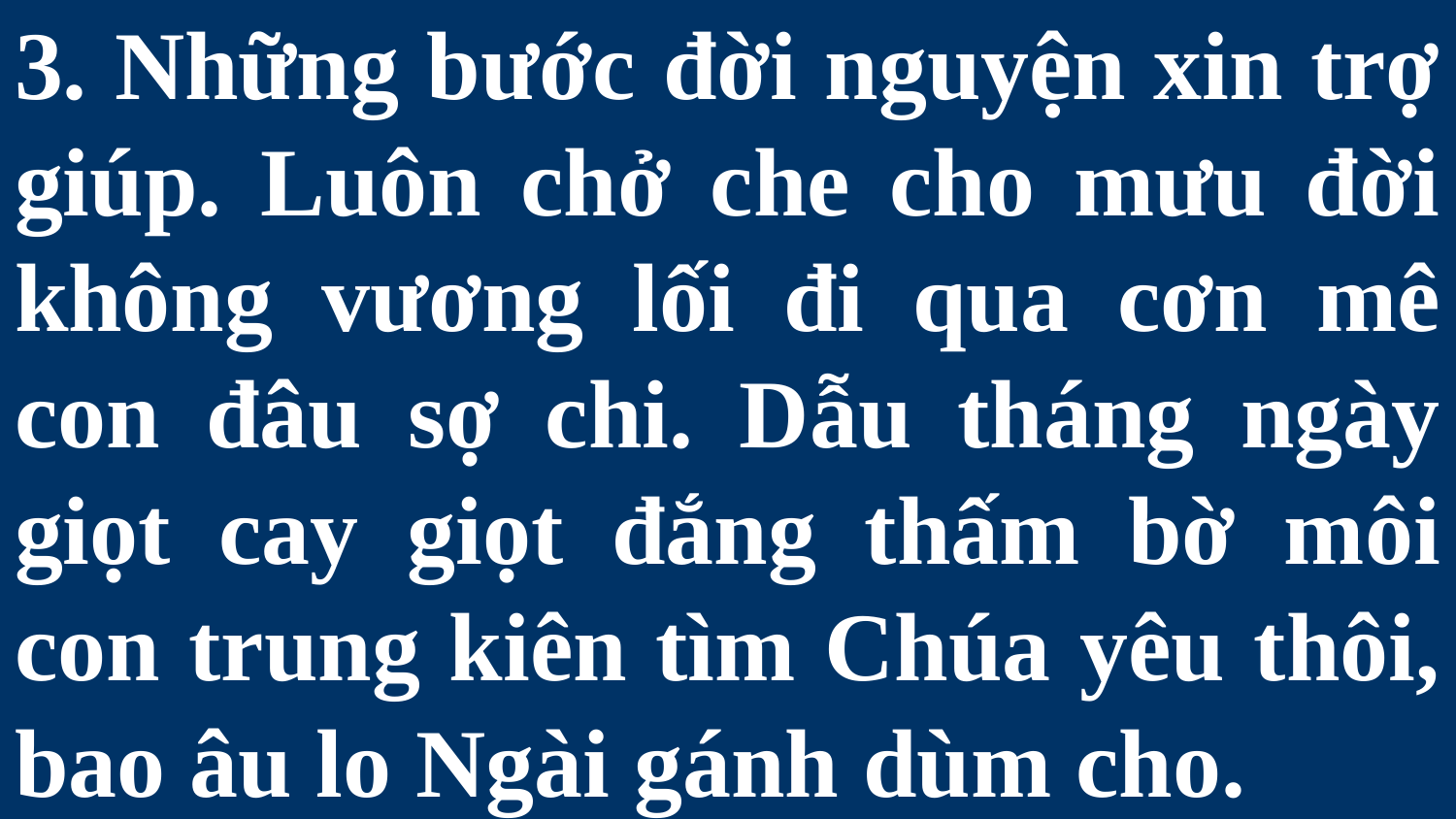

# 3. Những bước đời nguyện xin trợ giúp. Luôn chở che cho mưu đời không vương lối đi qua cơn mê con đâu sợ chi. Dẫu tháng ngày giọt cay giọt đắng thấm bờ môi con trung kiên tìm Chúa yêu thôi, bao âu lo Ngài gánh dùm cho.